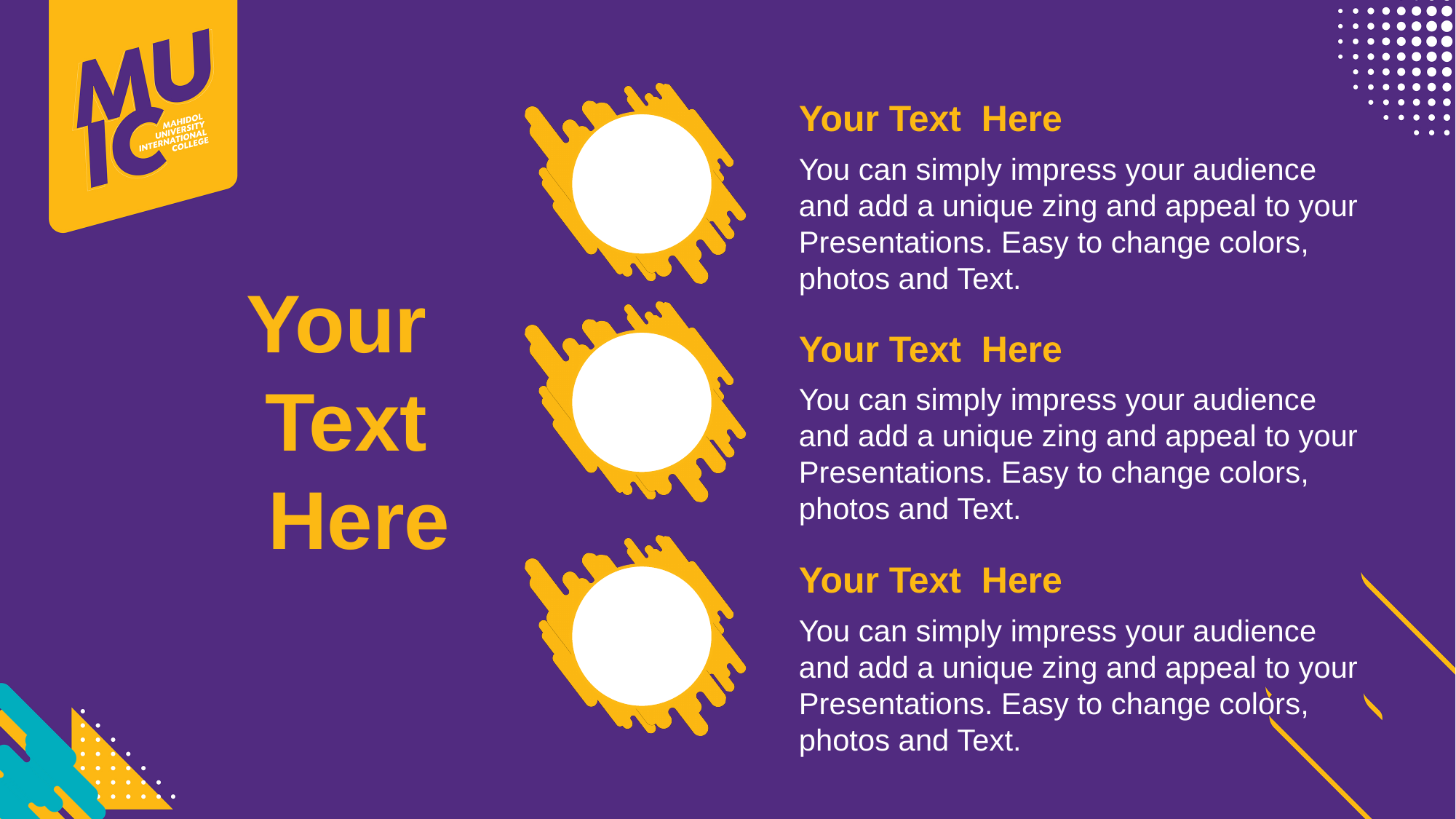

Your Text  Here

You can simply impress your audience and add a unique zing and appeal to your Presentations. Easy to change colors, photos and Text.
Your
Text
Here
Your Text  Here

You can simply impress your audience and add a unique zing and appeal to your Presentations. Easy to change colors, photos and Text.
Your Text  Here

You can simply impress your audience and add a unique zing and appeal to your Presentations. Easy to change colors, photos and Text.